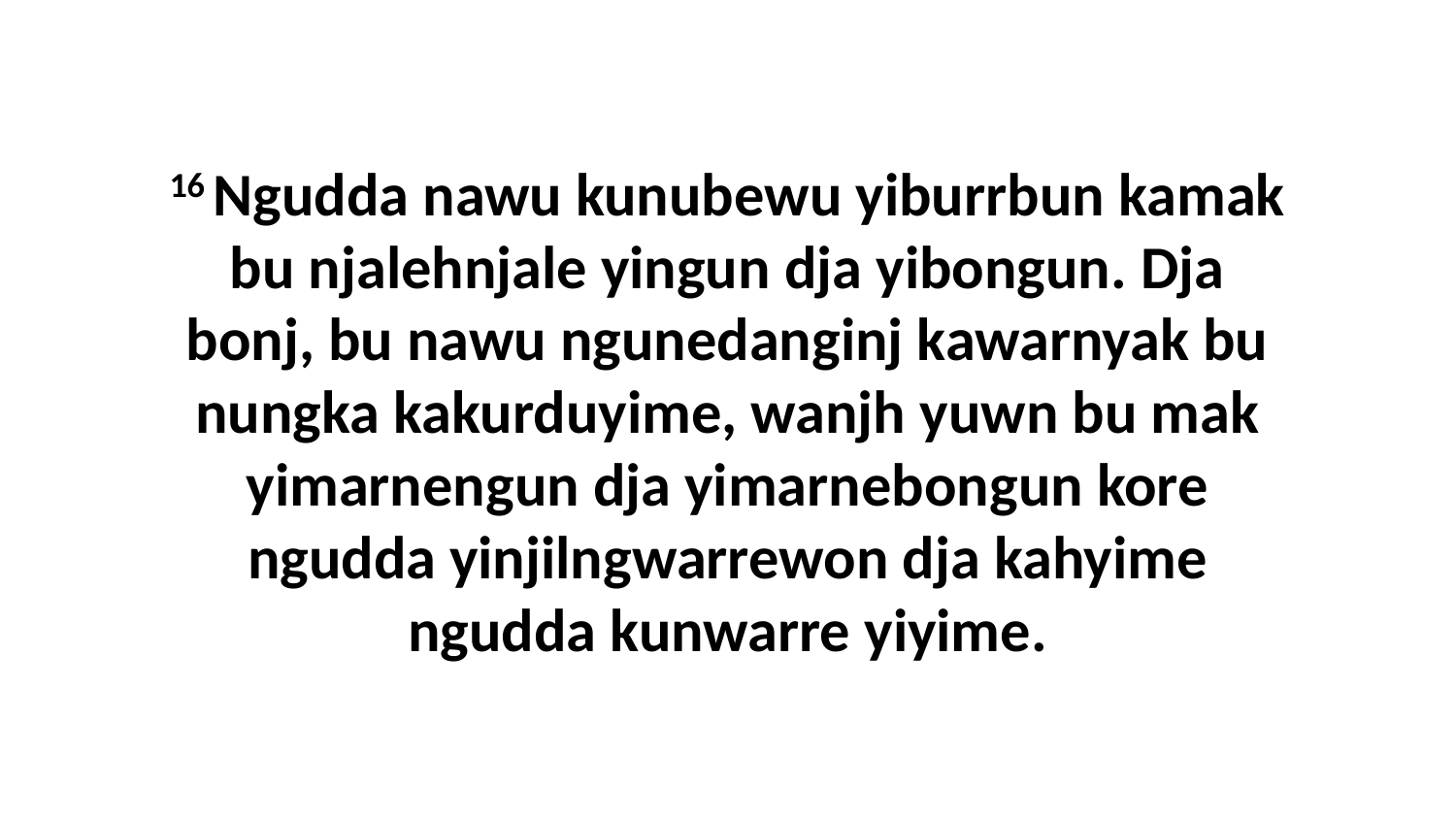

16 Ngudda nawu kunubewu yiburrbun kamak bu njalehnjale yingun dja yibongun. Dja bonj, bu nawu ngunedanginj kawarnyak bu nungka kakurduyime, wanjh yuwn bu mak yimarnengun dja yimarnebongun kore ngudda yinjilngwarrewon dja kahyime ngudda kunwarre yiyime.